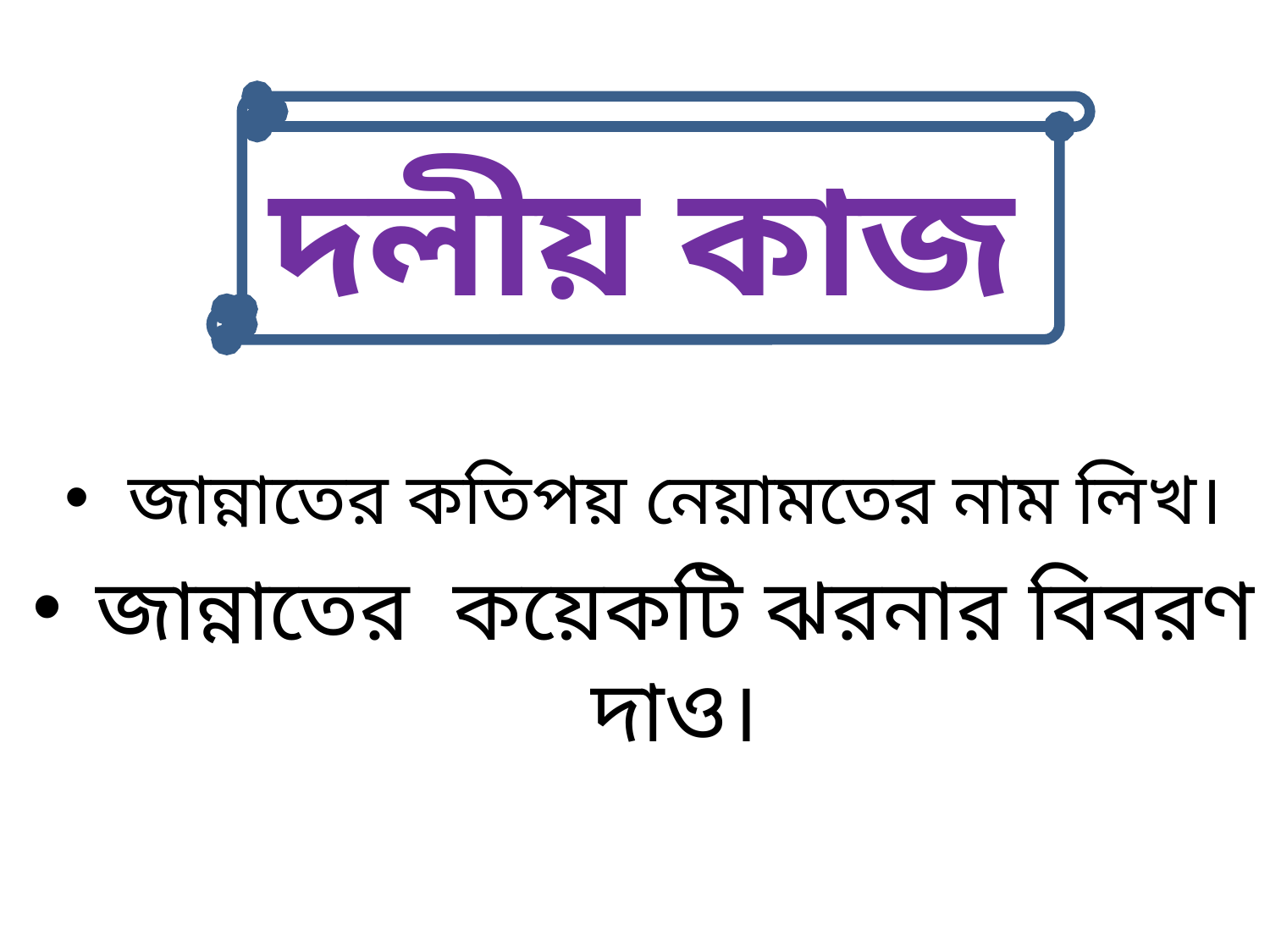

# দলীয় কাজ

জান্নাতের কতিপয় নেয়ামতের নাম লিখ।
জান্নাতের  কয়েকটি ঝরনার বিবরণ দাও।